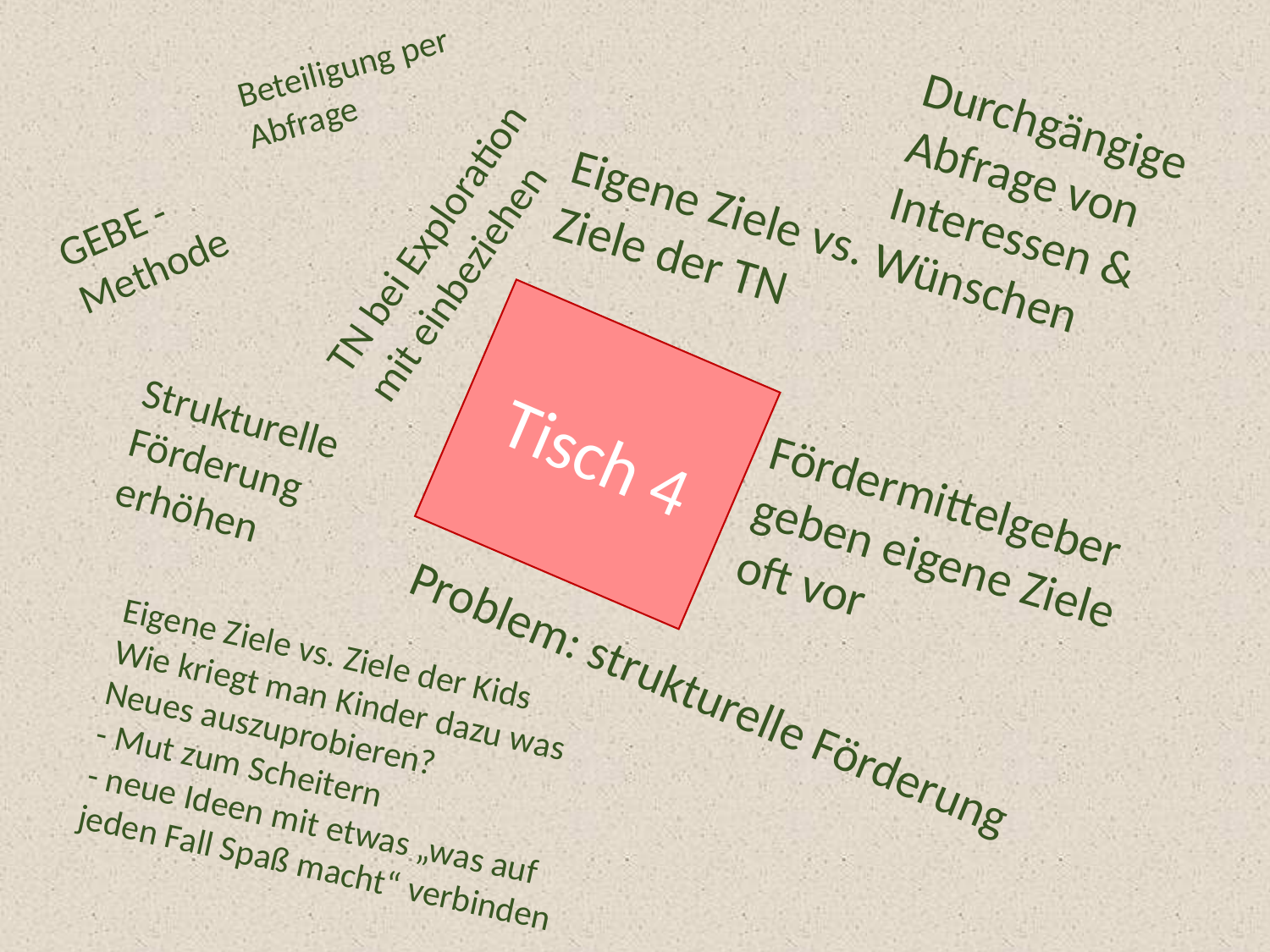

Beteiligung per Abfrage
Durchgängige Abfrage von Interessen & Wünschen
Eigene Ziele vs.
Ziele der TN
GEBE - Methode
TN bei Exploration mit einbeziehen
Tisch 4
Strukturelle Förderung erhöhen
Fördermittelgeber geben eigene Ziele oft vor
Eigene Ziele vs. Ziele der Kids
Wie kriegt man Kinder dazu was Neues auszuprobieren?
- Mut zum Scheitern
- neue Ideen mit etwas „was auf jeden Fall Spaß macht“ verbinden
Problem: strukturelle Förderung